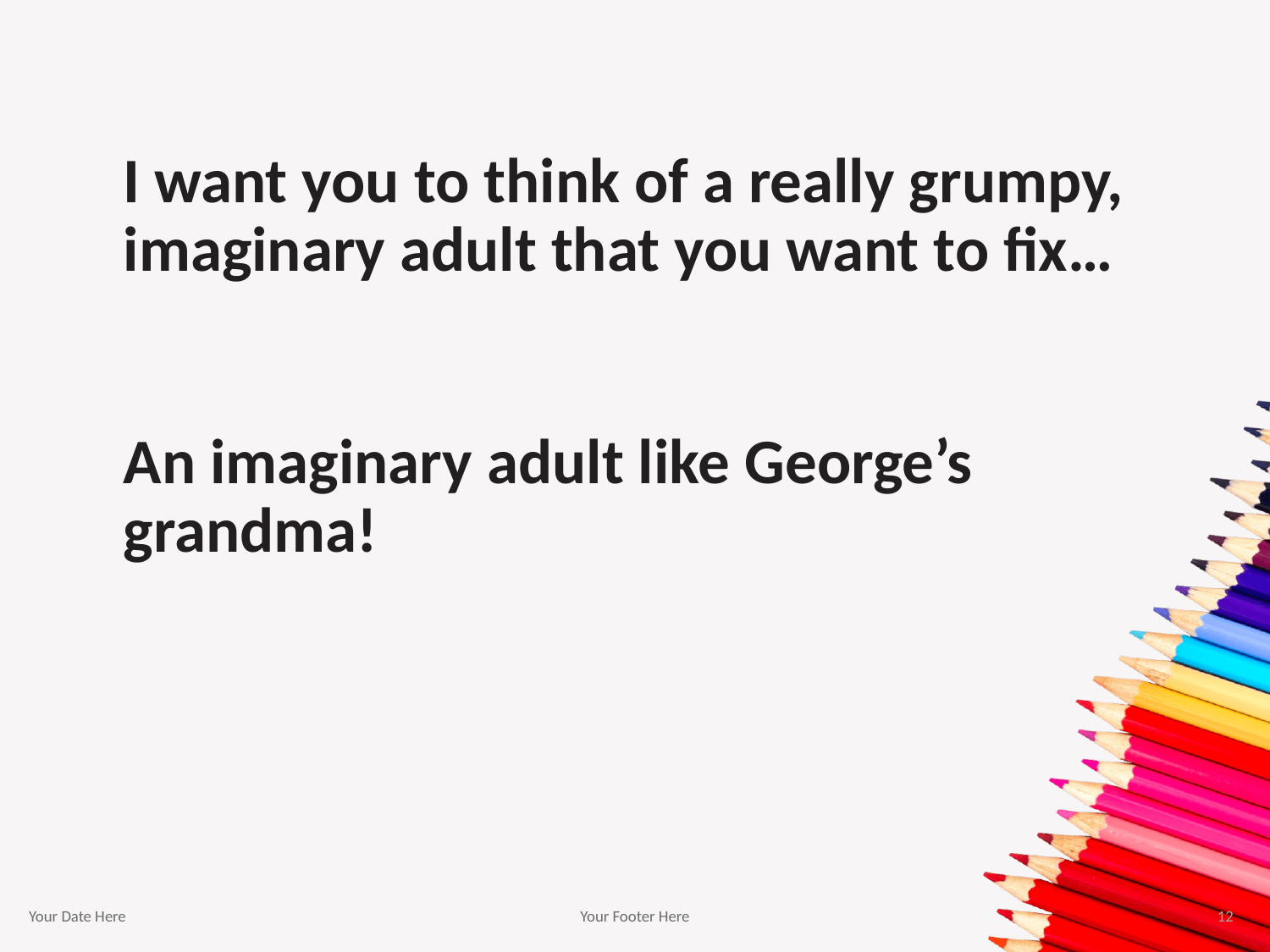

# I want you to think of a really grumpy, imaginary adult that you want to fix…
An imaginary adult like George’s grandma!
Your Date Here
Your Footer Here
12